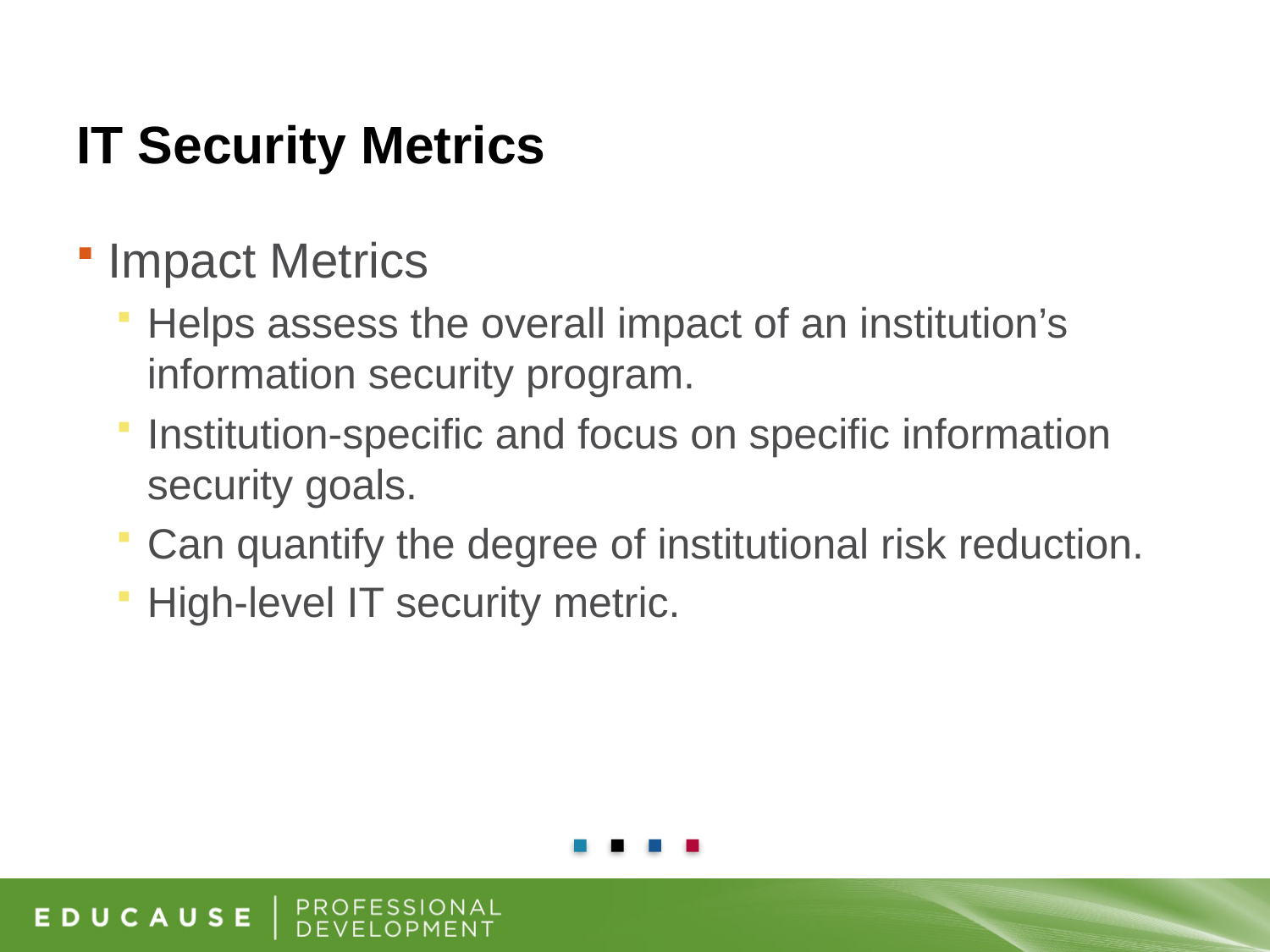

# IT Security Metrics
Impact Metrics
Helps assess the overall impact of an institution’s information security program.
Institution-specific and focus on specific information security goals.
Can quantify the degree of institutional risk reduction.
High-level IT security metric.